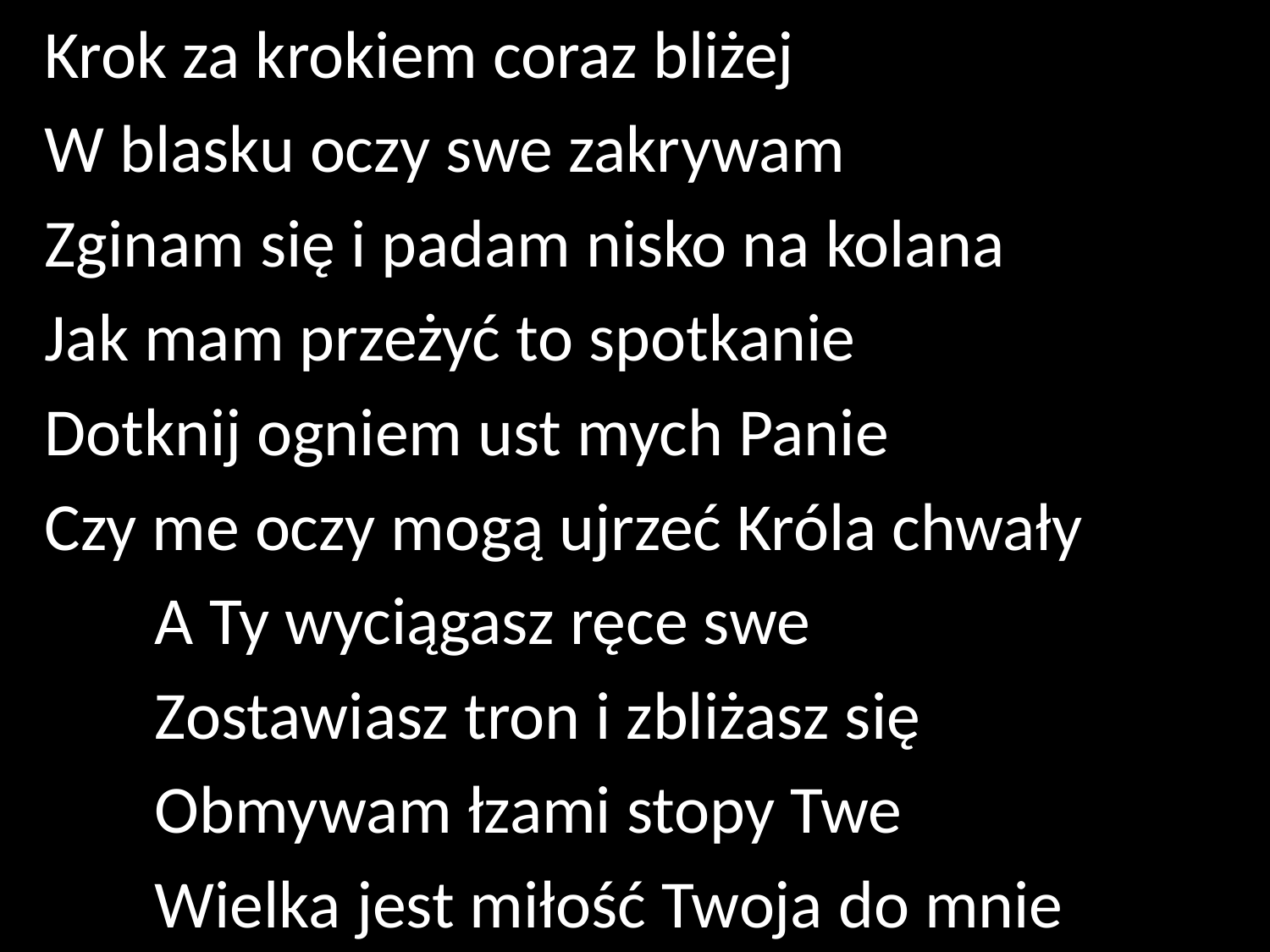

Krok za krokiem coraz bliżej
W blasku oczy swe zakrywam
Zginam się i padam nisko na kolana
Jak mam przeżyć to spotkanie
Dotknij ogniem ust mych Panie
Czy me oczy mogą ujrzeć Króla chwały
	A Ty wyciągasz ręce swe
	Zostawiasz tron i zbliżasz się
	Obmywam łzami stopy Twe
	Wielka jest miłość Twoja do mnie